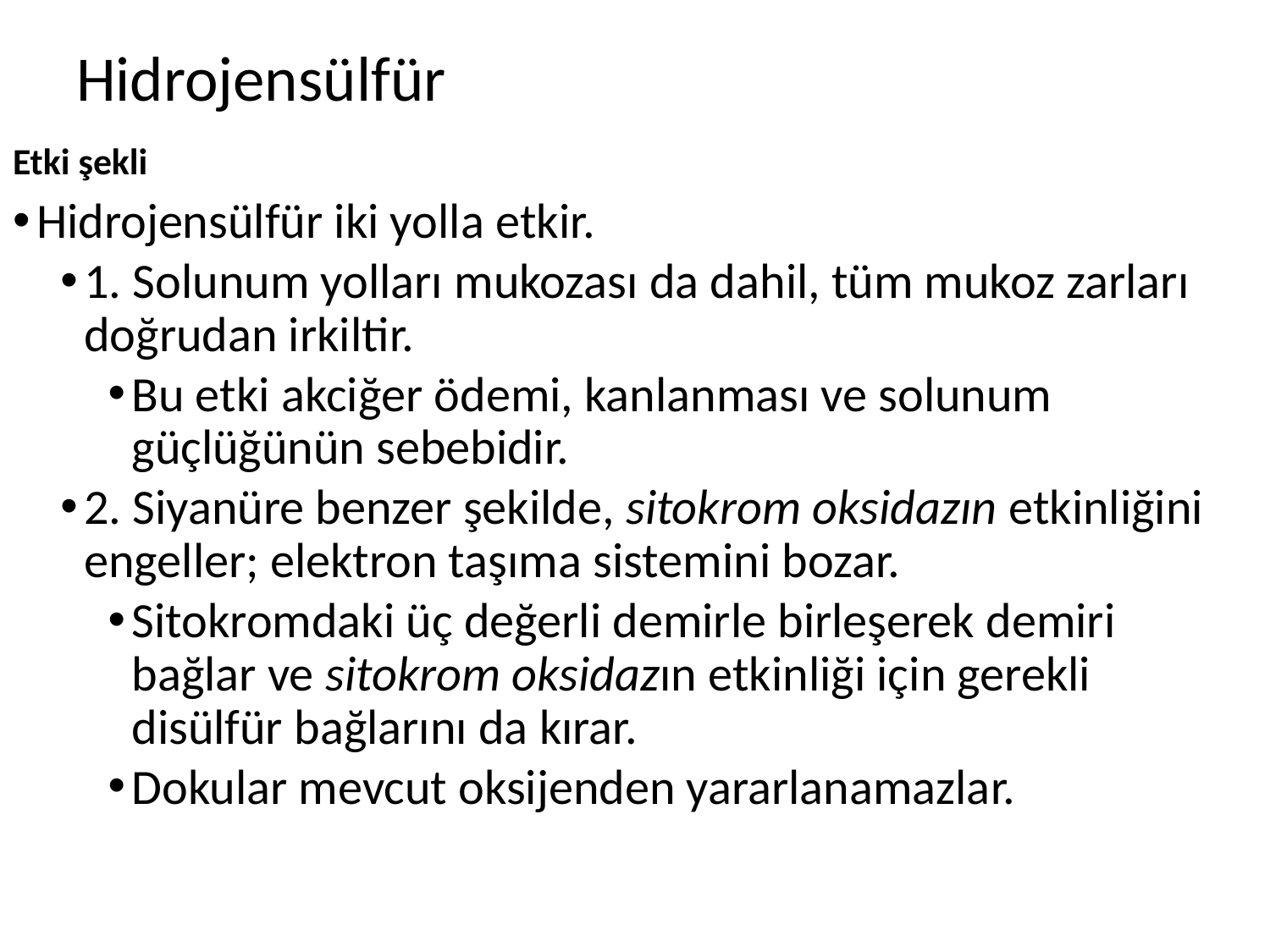

# Hidrojensülfür
Etki şekli
Hidrojensülfür iki yolla etkir.
1. Solunum yolları mukozası da dahil, tüm mukoz zarları doğrudan irkiltir.
Bu etki akciğer ödemi, kanlanması ve solunum güçlüğünün sebebidir.
2. Siyanüre benzer şekilde, sitokrom oksidazın etkinliğini engeller; elektron taşıma sistemini bozar.
Sitokromdaki üç değerli demirle birleşerek demiri bağlar ve sitokrom oksidazın etkinliği için gerekli disülfür bağlarını da kırar.
Dokular mevcut oksijenden yararlanamazlar.